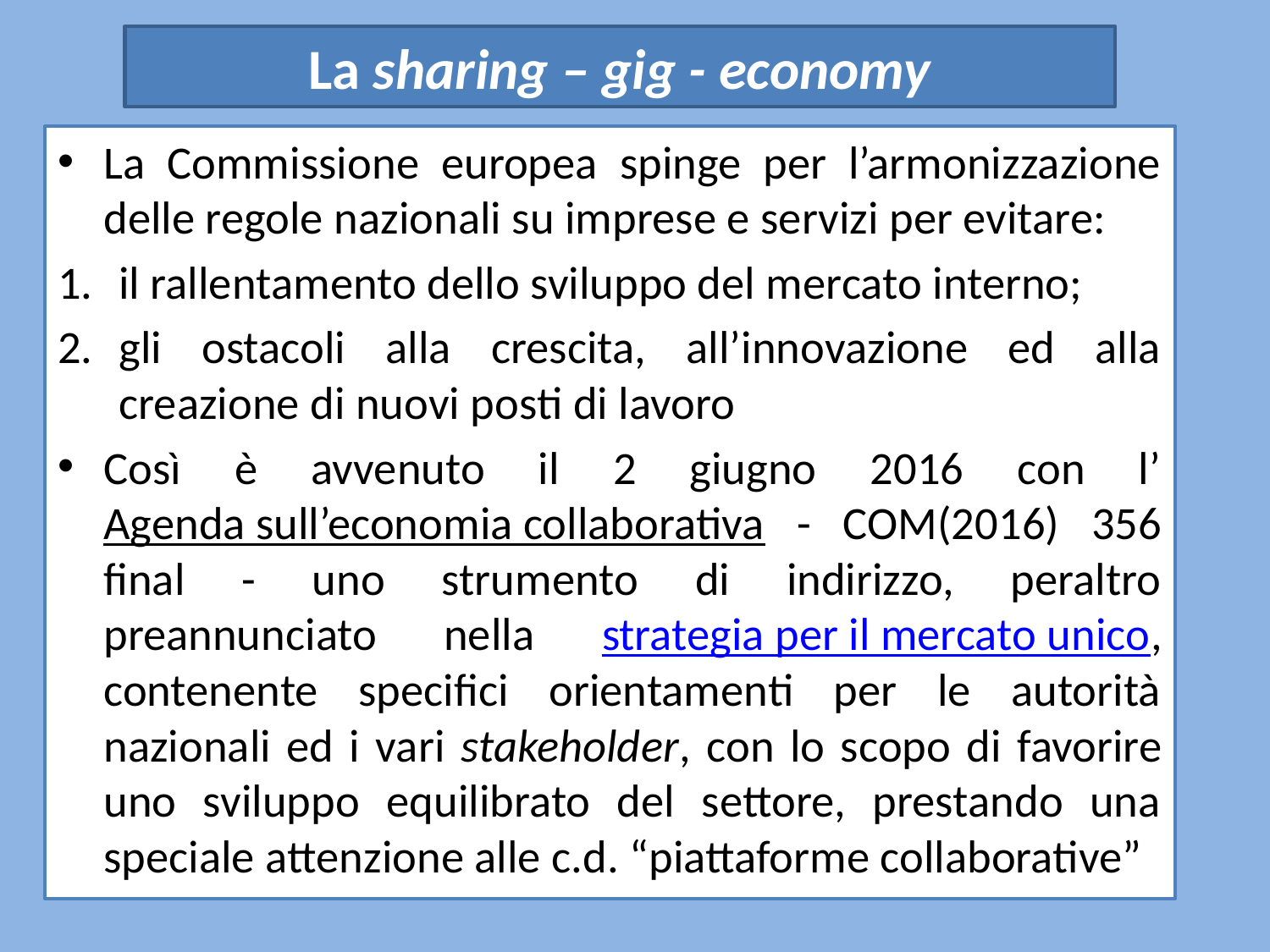

# La sharing – gig - economy
La Commissione europea spinge per l’armonizzazione delle regole nazionali su imprese e servizi per evitare:
il rallentamento dello sviluppo del mercato interno;
gli ostacoli alla crescita, all’innovazione ed alla creazione di nuovi posti di lavoro
Così è avvenuto il 2 giugno 2016 con l’Agenda sull’economia collaborativa - COM(2016) 356 final - uno strumento di indirizzo, peraltro preannunciato nella strategia per il mercato unico, contenente specifici orientamenti per le autorità nazionali ed i vari stakeholder, con lo scopo di favorire uno sviluppo equilibrato del settore, prestando una speciale attenzione alle c.d. “piattaforme collaborative”